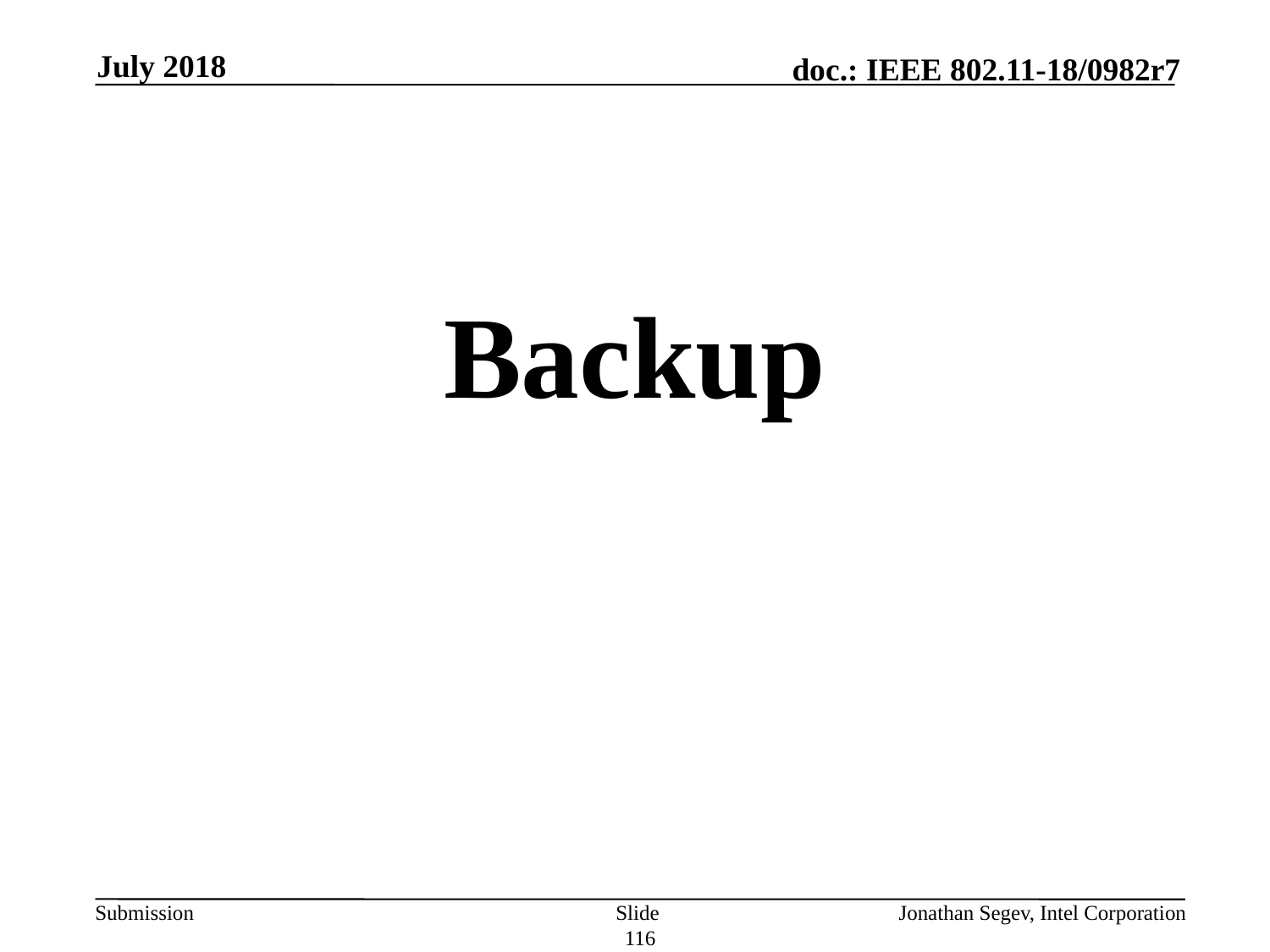

July 2018
#
Backup
Slide 116
Jonathan Segev, Intel Corporation